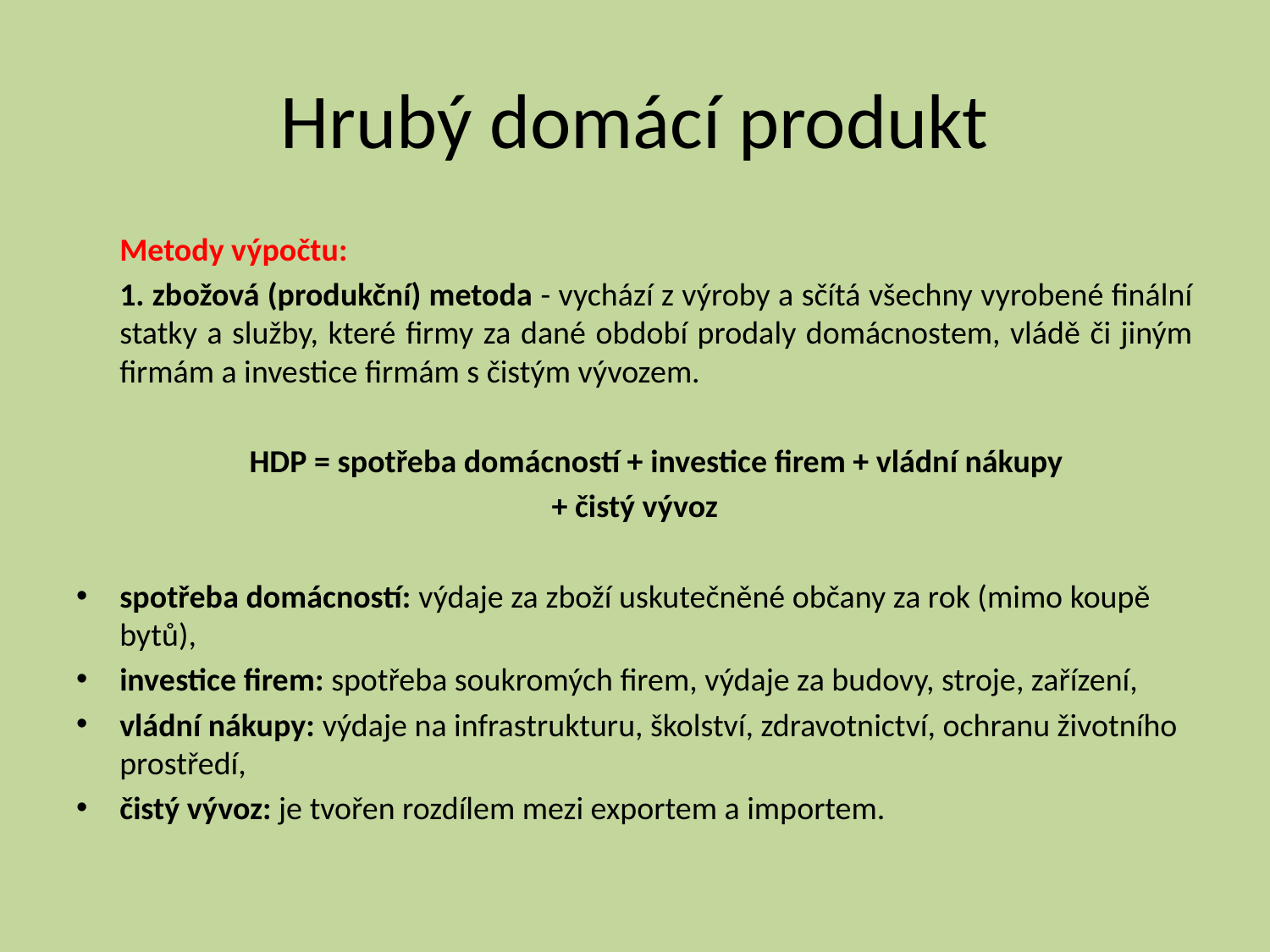

# Hrubý domácí produkt
	Metody výpočtu:
	1. zbožová (produkční) metoda - vychází z výroby a sčítá všechny vyrobené finální statky a služby, které firmy za dané období prodaly domácnostem, vládě či jiným firmám a investice firmám s čistým vývozem.

	HDP = spotřeba domácností + investice firem + vládní nákupy
 + čistý vývoz

spotřeba domácností: výdaje za zboží uskutečněné občany za rok (mimo koupě bytů),
investice firem: spotřeba soukromých firem, výdaje za budovy, stroje, zařízení,
vládní nákupy: výdaje na infrastrukturu, školství, zdravotnictví, ochranu životního prostředí,
čistý vývoz: je tvořen rozdílem mezi exportem a importem.